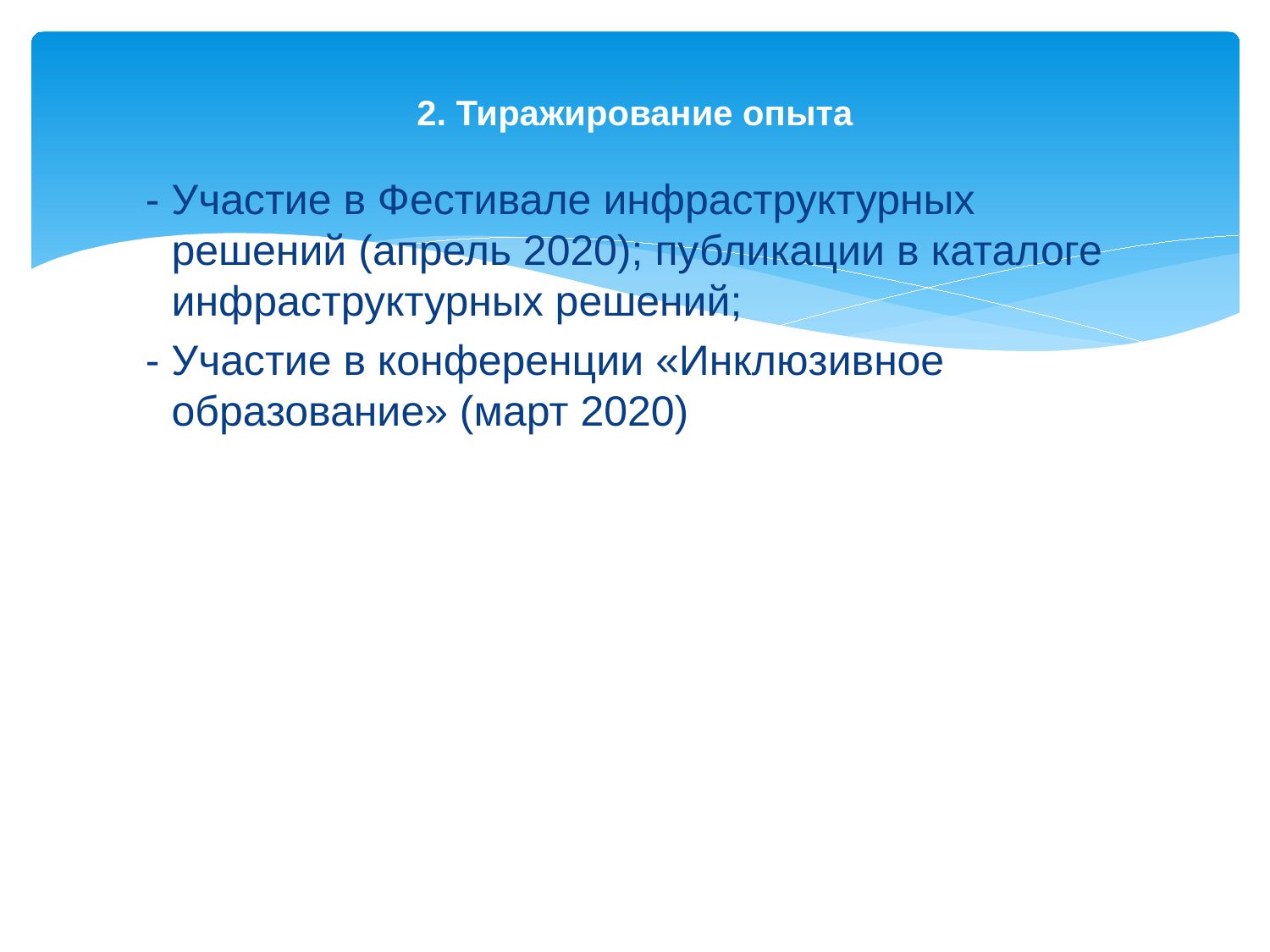

# 2. Тиражирование опыта
 - Участие в Фестивале инфраструктурных решений (апрель 2020); публикации в каталоге инфраструктурных решений;
 - Участие в конференции «Инклюзивное образование» (март 2020)